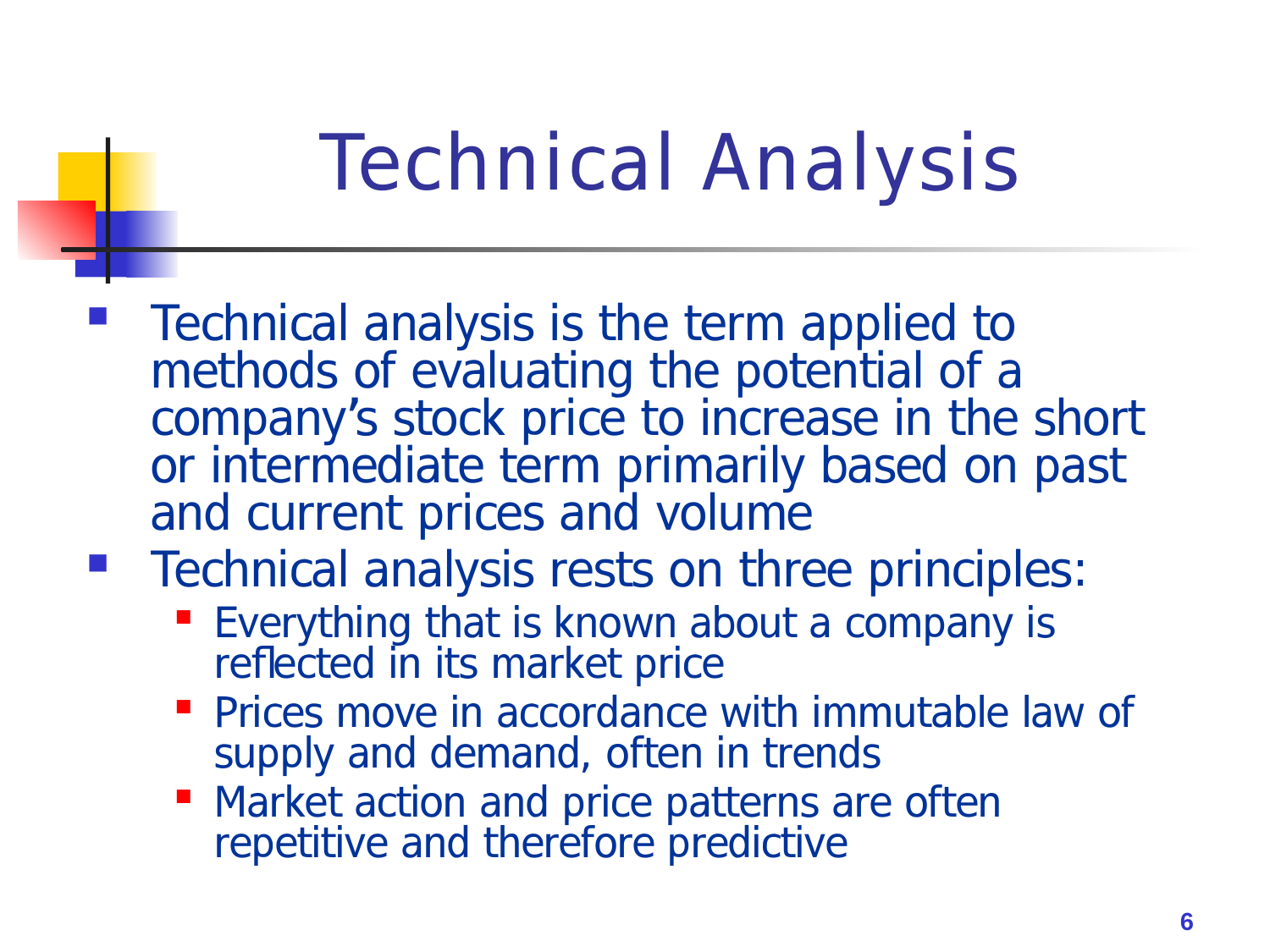

# Technical Analysis
Technical analysis is the term applied to methods of evaluating the potential of a company’s stock price to increase in the short or intermediate term primarily based on past and current prices and volume
Technical analysis rests on three principles:
Everything that is known about a company is reflected in its market price
Prices move in accordance with immutable law of supply and demand, often in trends
Market action and price patterns are often repetitive and therefore predictive
6